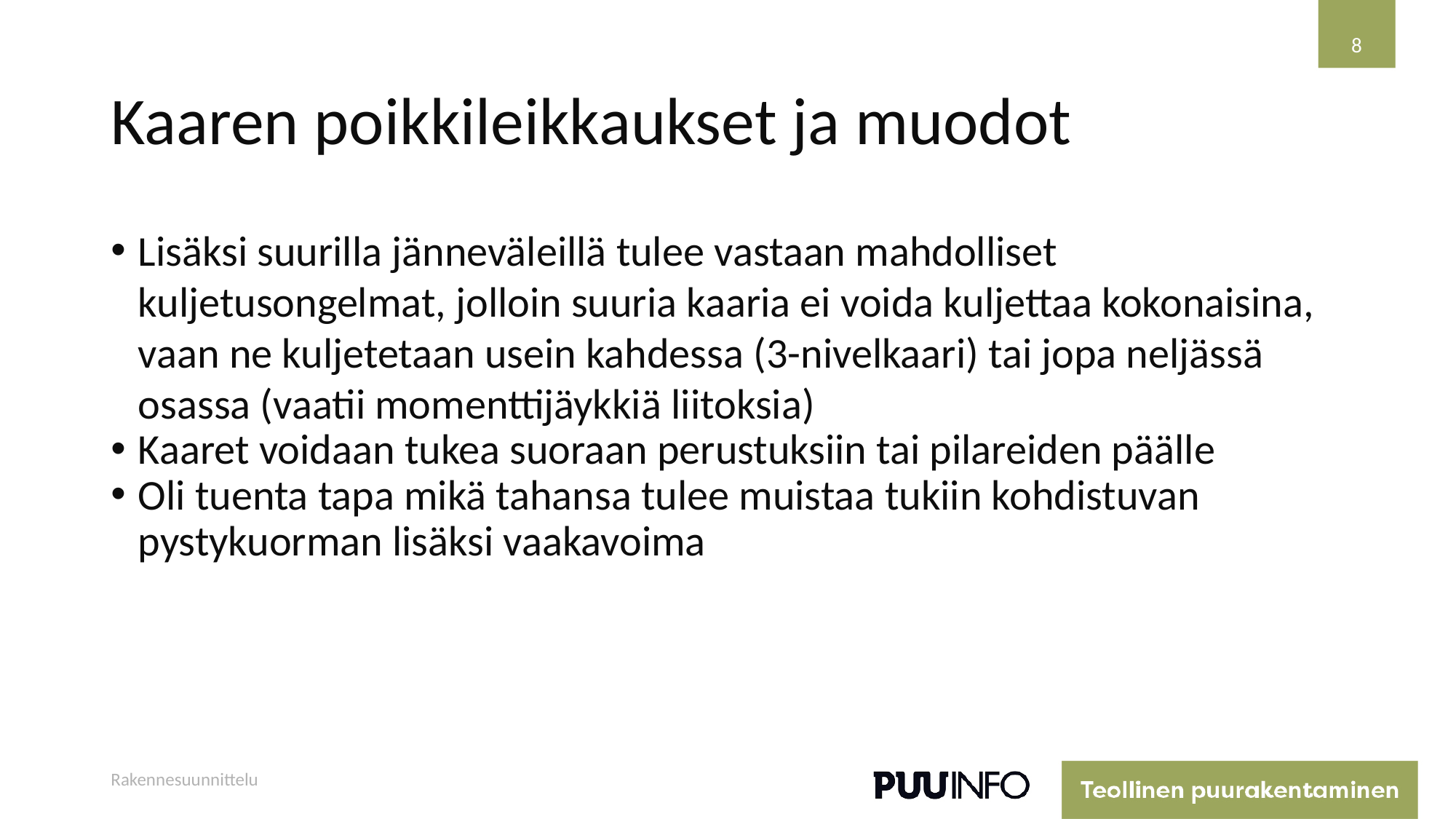

8
# Kaaren poikkileikkaukset ja muodot
Lisäksi suurilla jänneväleillä tulee vastaan mahdolliset kuljetusongelmat, jolloin suuria kaaria ei voida kuljettaa kokonaisina, vaan ne kuljetetaan usein kahdessa (3-nivelkaari) tai jopa neljässä osassa (vaatii momenttijäykkiä liitoksia)
Kaaret voidaan tukea suoraan perustuksiin tai pilareiden päälle
Oli tuenta tapa mikä tahansa tulee muistaa tukiin kohdistuvan pystykuorman lisäksi vaakavoima
Rakennesuunnittelu